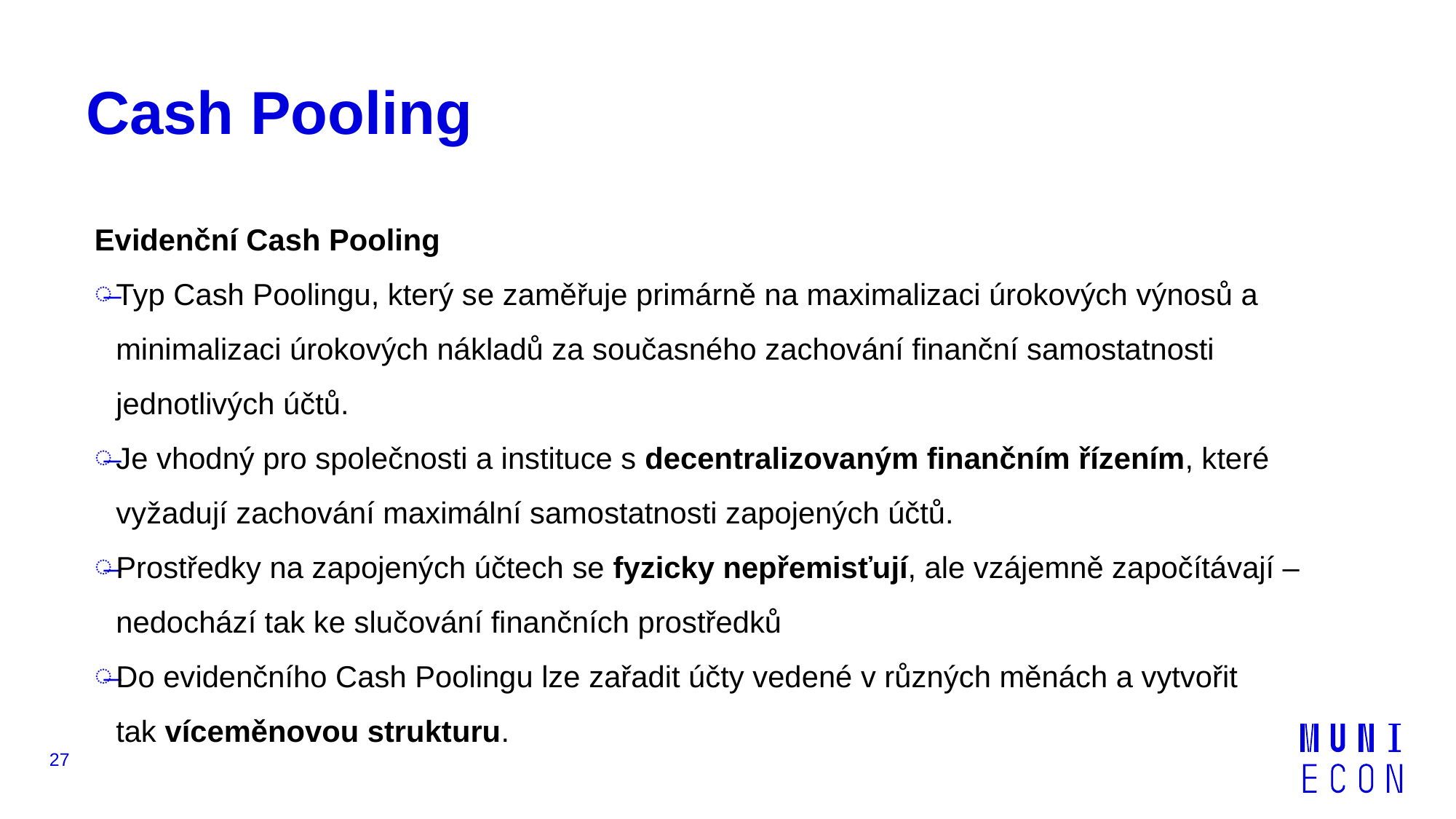

# Cash Pooling
Evidenční Cash Pooling
Typ Cash Poolingu, který se zaměřuje primárně na maximalizaci úrokových výnosů a minimalizaci úrokových nákladů za současného zachování finanční samostatnosti jednotlivých účtů.
Je vhodný pro společnosti a instituce s decentralizovaným finančním řízením, které vyžadují zachování maximální samostatnosti zapojených účtů.
Prostředky na zapojených účtech se fyzicky nepřemisťují, ale vzájemně započítávají – nedochází tak ke slučování finančních prostředků
Do evidenčního Cash Poolingu lze zařadit účty vedené v různých měnách a vytvořit tak víceměnovou strukturu.

27